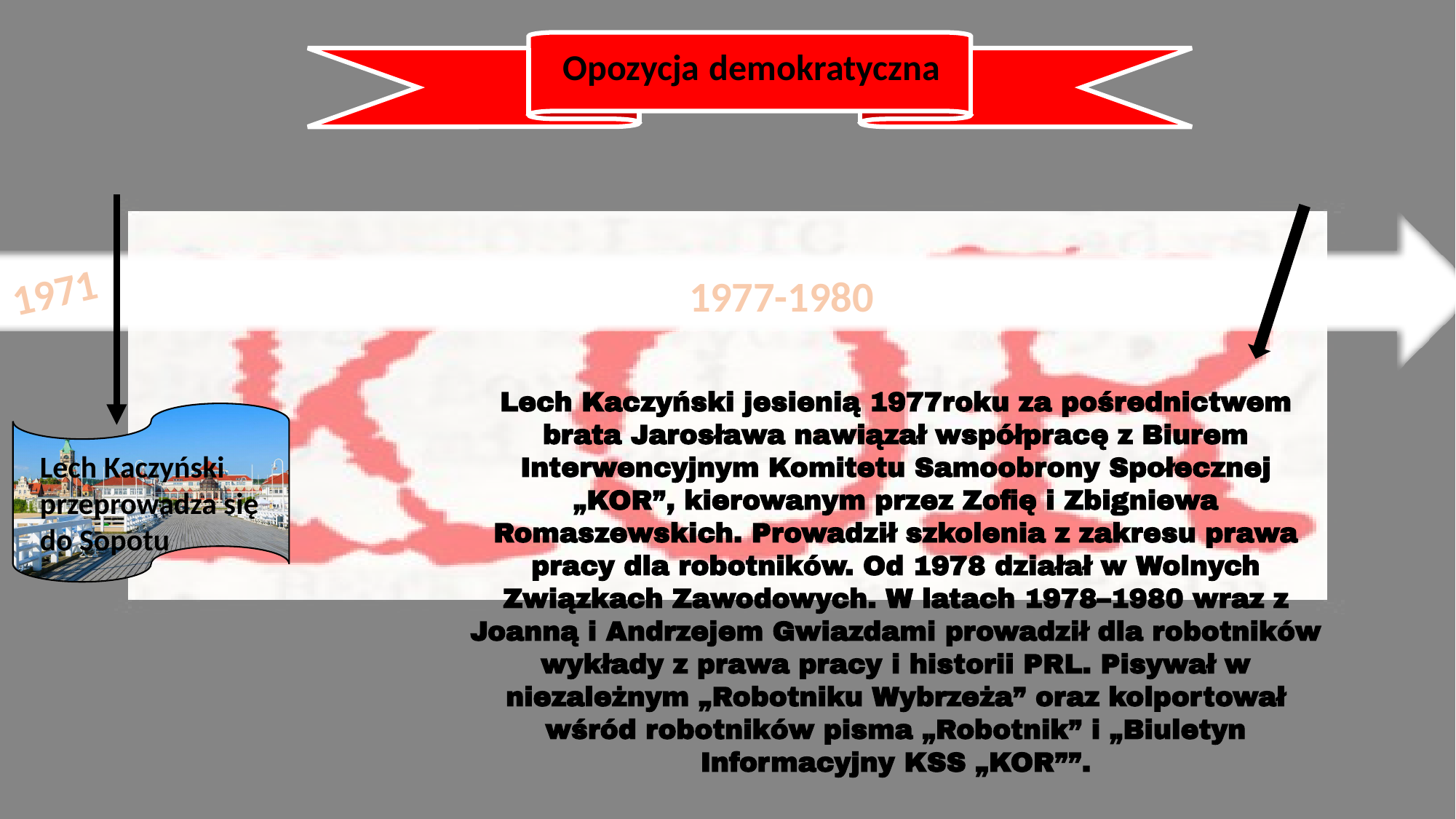

Opozycja demokratyczna

1971
1977-1980
Lech Kaczyński jesienią 1977roku za pośrednictwem brata Jarosława nawiązał współpracę z Biurem Interwencyjnym Komitetu Samoobrony Społecznej „KOR”, kierowanym przez Zofię i Zbigniewa Romaszewskich. Prowadził szkolenia z zakresu prawa pracy dla robotników. Od 1978 działał w Wolnych Związkach Zawodowych. W latach 1978–1980 wraz z Joanną i Andrzejem Gwiazdami prowadził dla robotników wykłady z prawa pracy i historii PRL. Pisywał w niezależnym „Robotniku Wybrzeża” oraz kolportował wśród robotników pisma „Robotnik” i „Biuletyn Informacyjny KSS „KOR””.

Lech Kaczyński przeprowadza się do Sopotu